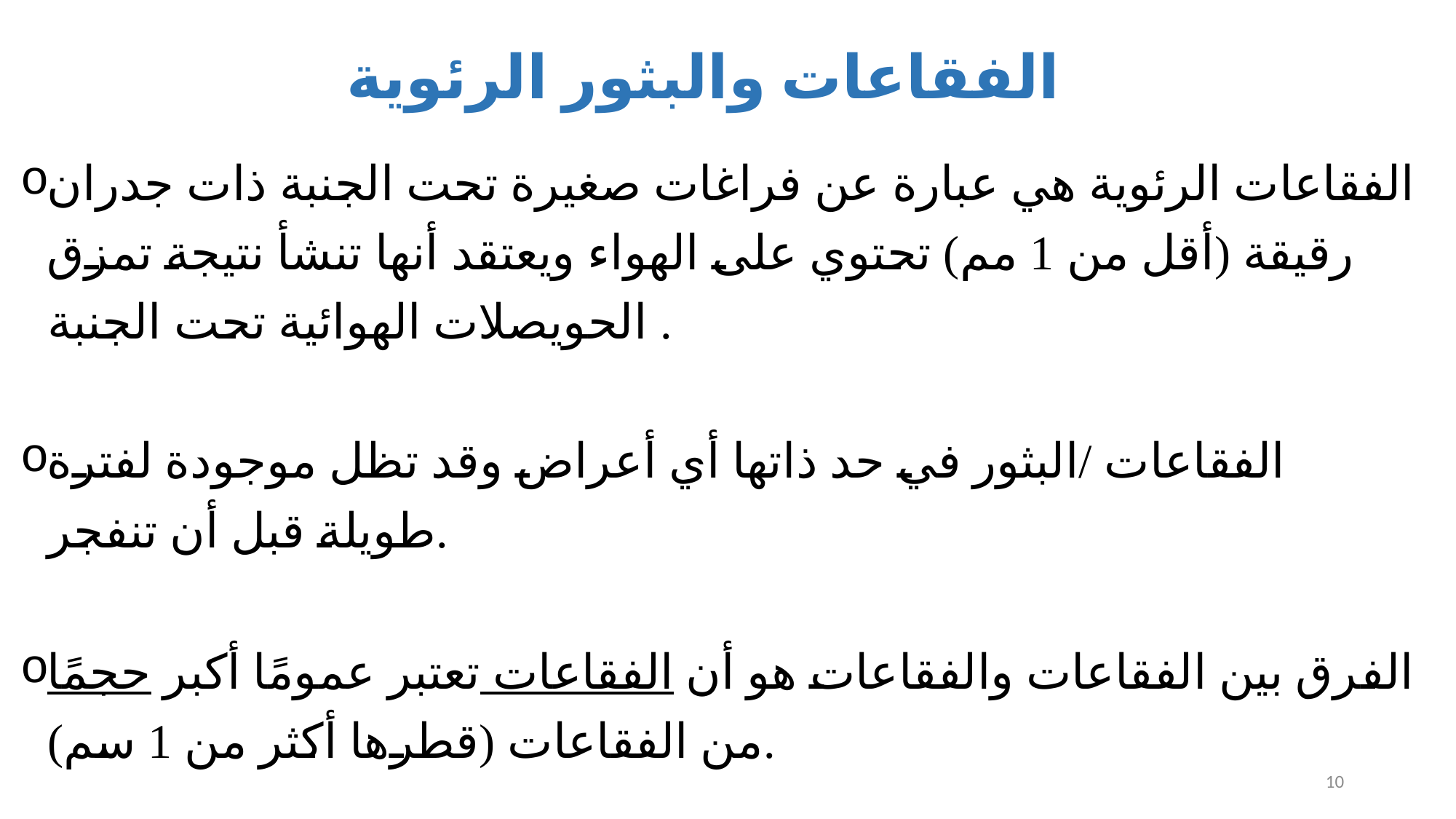

# الفقاعات والبثور الرئوية
الفقاعات الرئوية هي عبارة عن فراغات صغيرة تحت الجنبة ذات جدران رقيقة (أقل من 1 مم) تحتوي على الهواء ويعتقد أنها تنشأ نتيجة تمزق الحويصلات الهوائية تحت الجنبة .

الفقاعات /البثور في حد ذاتها أي أعراض وقد تظل موجودة لفترة طويلة قبل أن تنفجر.

الفرق بين الفقاعات والفقاعات هو أن الفقاعات تعتبر عمومًا أكبر حجمًا من الفقاعات (قطرها أكثر من 1 سم).

10